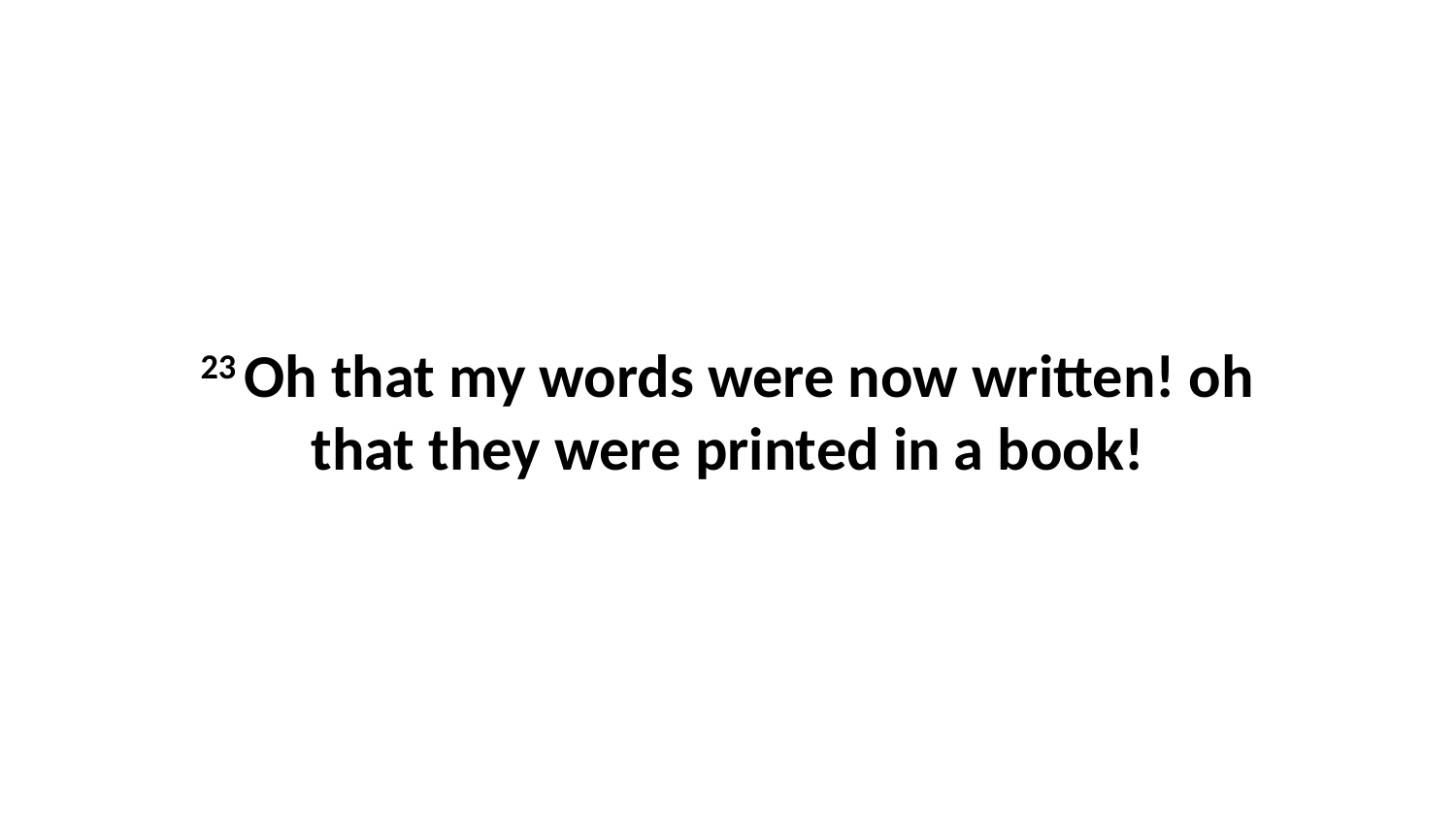

23 Oh that my words were now written! oh that they were printed in a book!